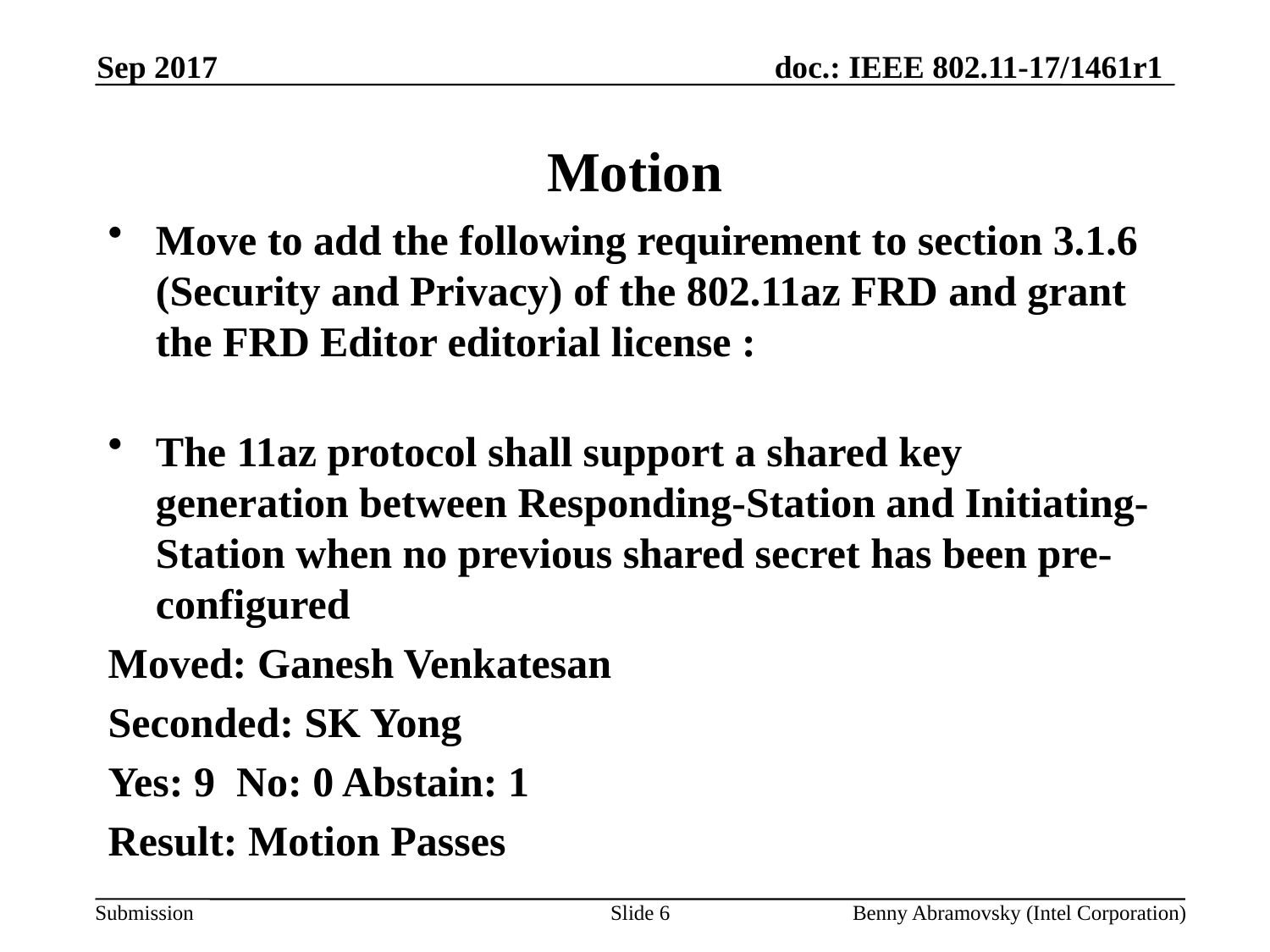

Sep 2017
# Motion
Move to add the following requirement to section 3.1.6 (Security and Privacy) of the 802.11az FRD and grant the FRD Editor editorial license :
The 11az protocol shall support a shared key generation between Responding-Station and Initiating-Station when no previous shared secret has been pre-configured
Moved: Ganesh Venkatesan
Seconded: SK Yong
Yes: 9  No: 0 Abstain: 1
Result: Motion Passes

Slide 6
Benny Abramovsky (Intel Corporation)